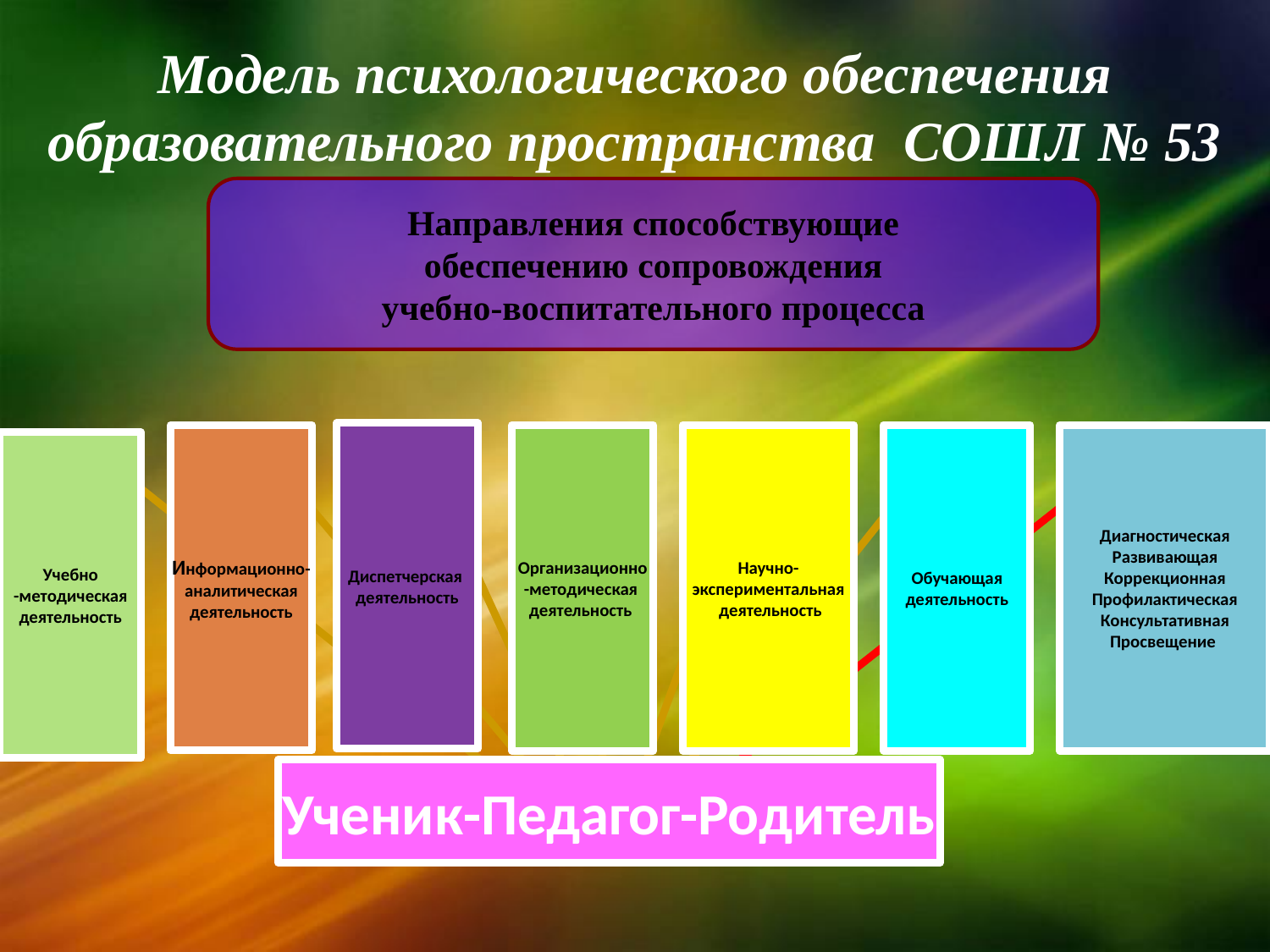

Модель психологического обеспечения образовательного пространства  СОШЛ № 53
Ученик-Педагог-Родитель
Учебно
-методическая
 деятельность
Информационно-
аналитическая
 деятельность
Диспетчерская  деятельность
Организационно
-методическая
деятельность
Научно-
экспериментальная
 деятельность
Обучающая
деятельность
Диагностическая
Развивающая
Коррекционная
Профилактическая
Консультативная
Просвещение
Направления способствующие
обеспечению сопровождения
учебно-воспитательного процесса